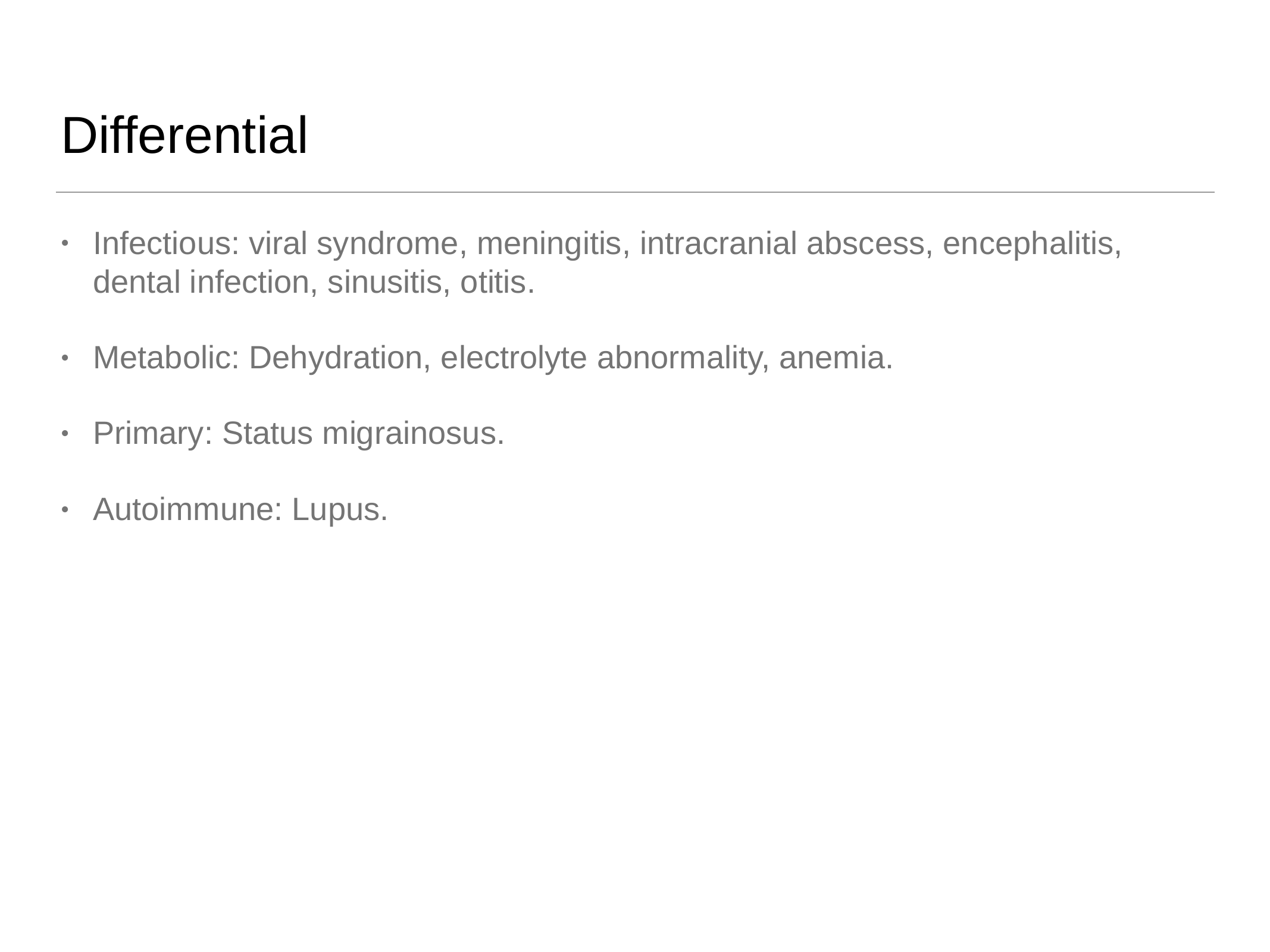

# Differential
Infectious: viral syndrome, meningitis, intracranial abscess, encephalitis, dental infection, sinusitis, otitis.
Metabolic: Dehydration, electrolyte abnormality, anemia.
Primary: Status migrainosus.
Autoimmune: Lupus.